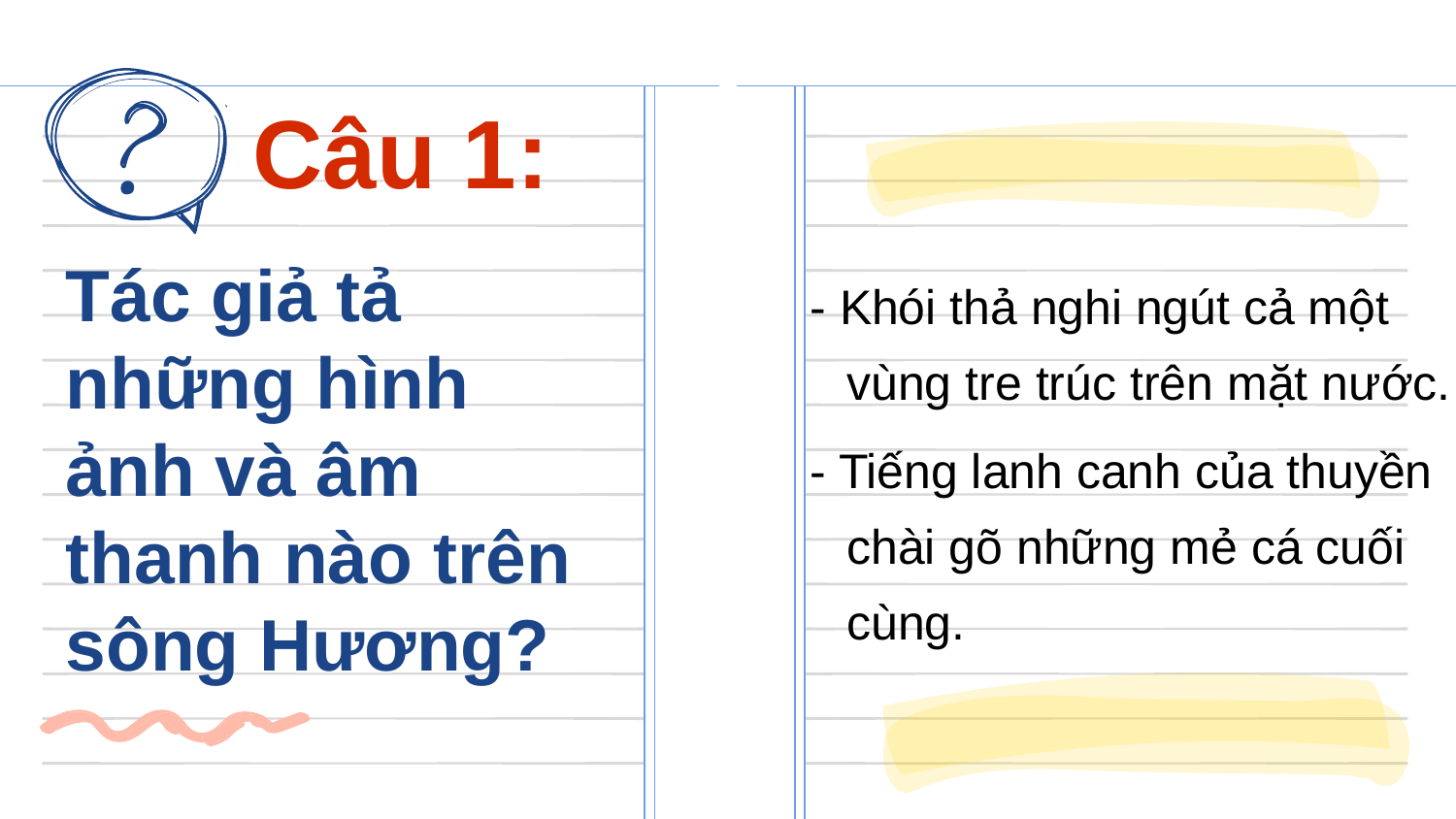

Câu 1:

- Khói thả nghi ngút cả một vùng tre trúc trên mặt nước.
- Tiếng lanh canh của thuyền chài gõ những mẻ cá cuối cùng.
Tác giả tả những hình ảnh và âm thanh nào trên sông Hương?